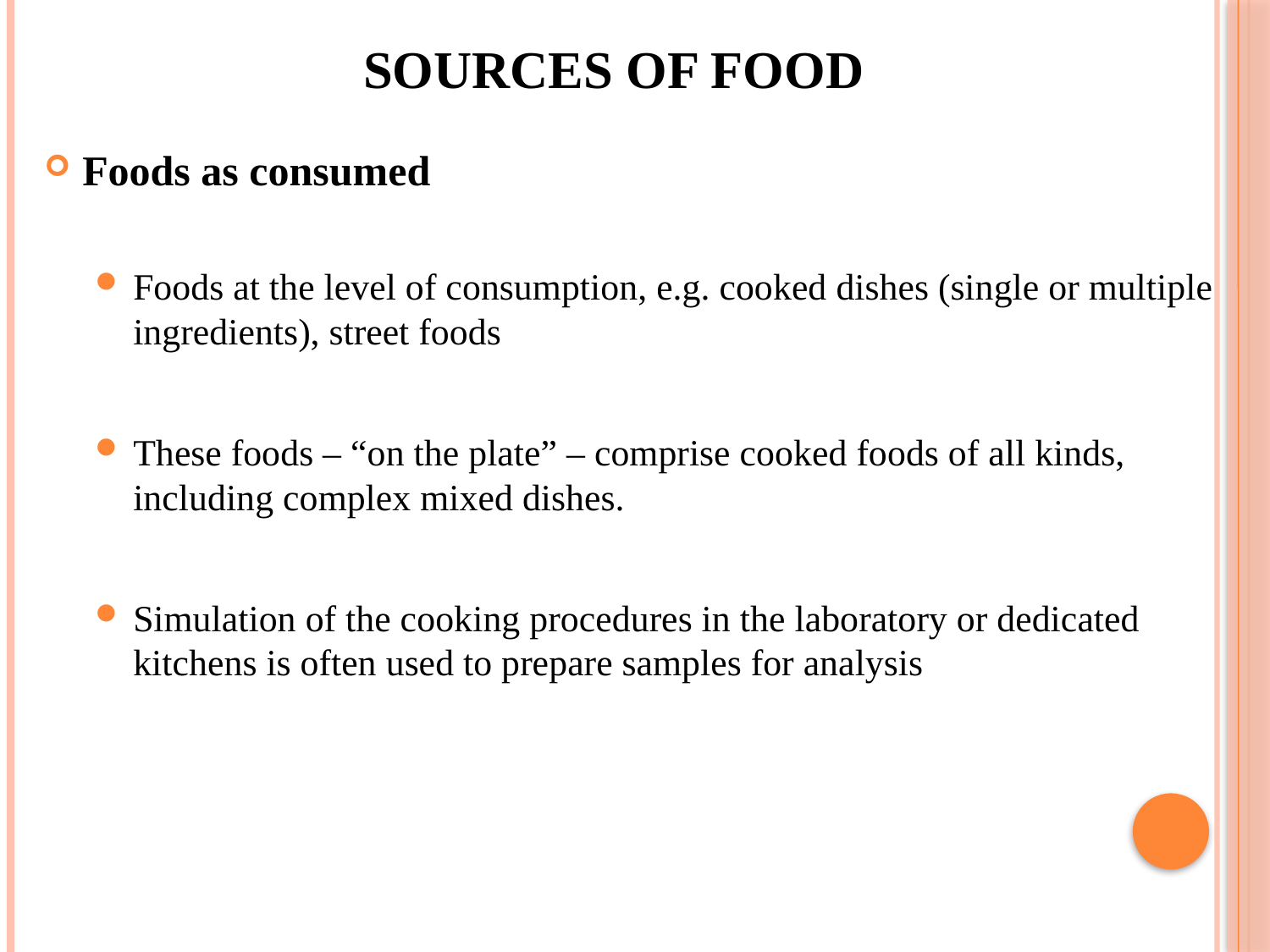

# Sources of Food
Foods as consumed

Foods at the level of consumption, e.g. cooked dishes (single or multiple ingredients), street foods

These foods – “on the plate” – comprise cooked foods of all kinds, including complex mixed dishes.

Simulation of the cooking procedures in the laboratory or dedicated kitchens is often used to prepare samples for analysis